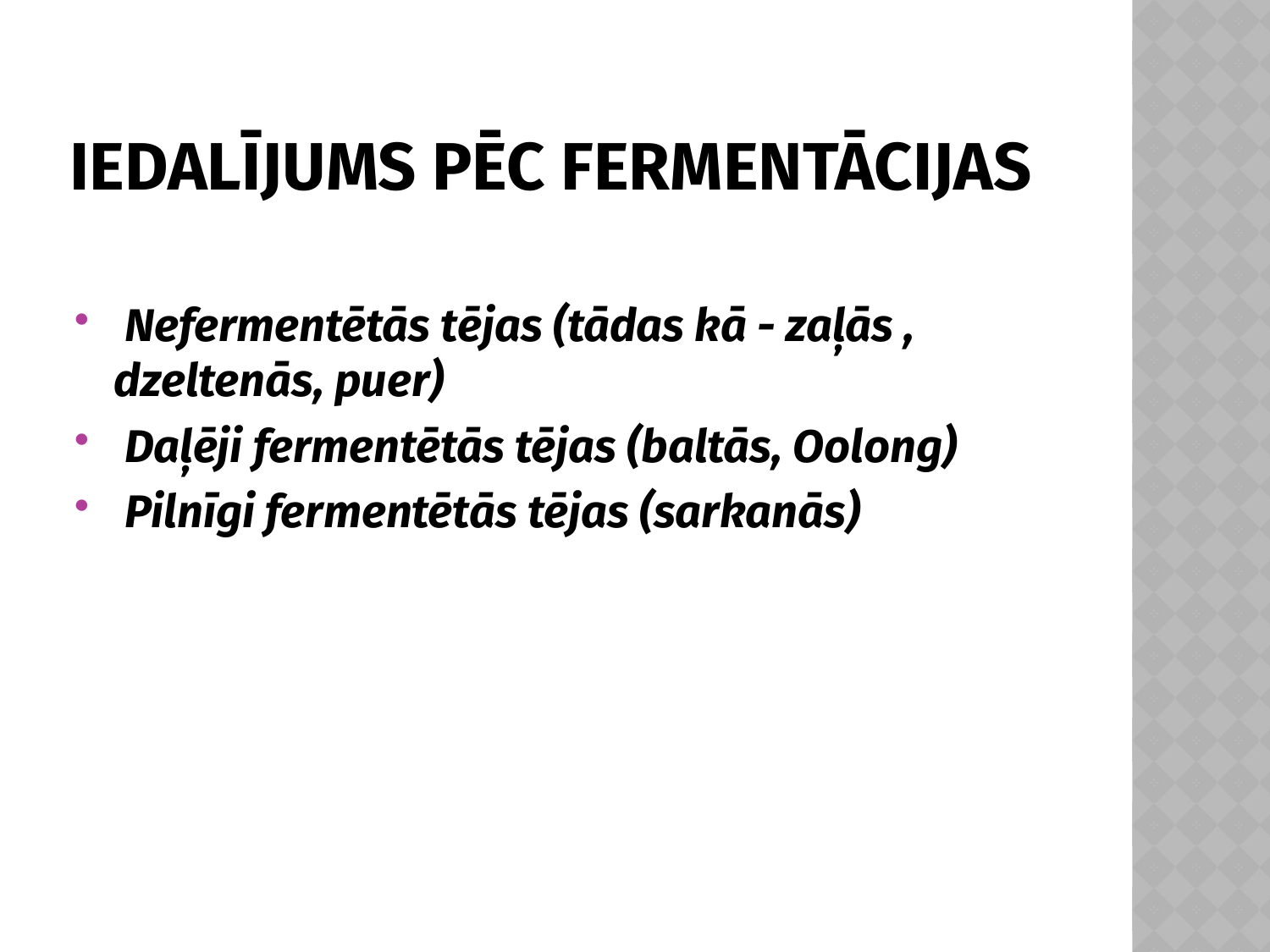

# Iedalījums pēc fermentācijas

 Nefermentētās tējas (tādas kā - zaļās , dzeltenās, puer)
 Daļēji fermentētās tējas (baltās, Oolong)
 Pilnīgi fermentētās tējas (sarkanās)